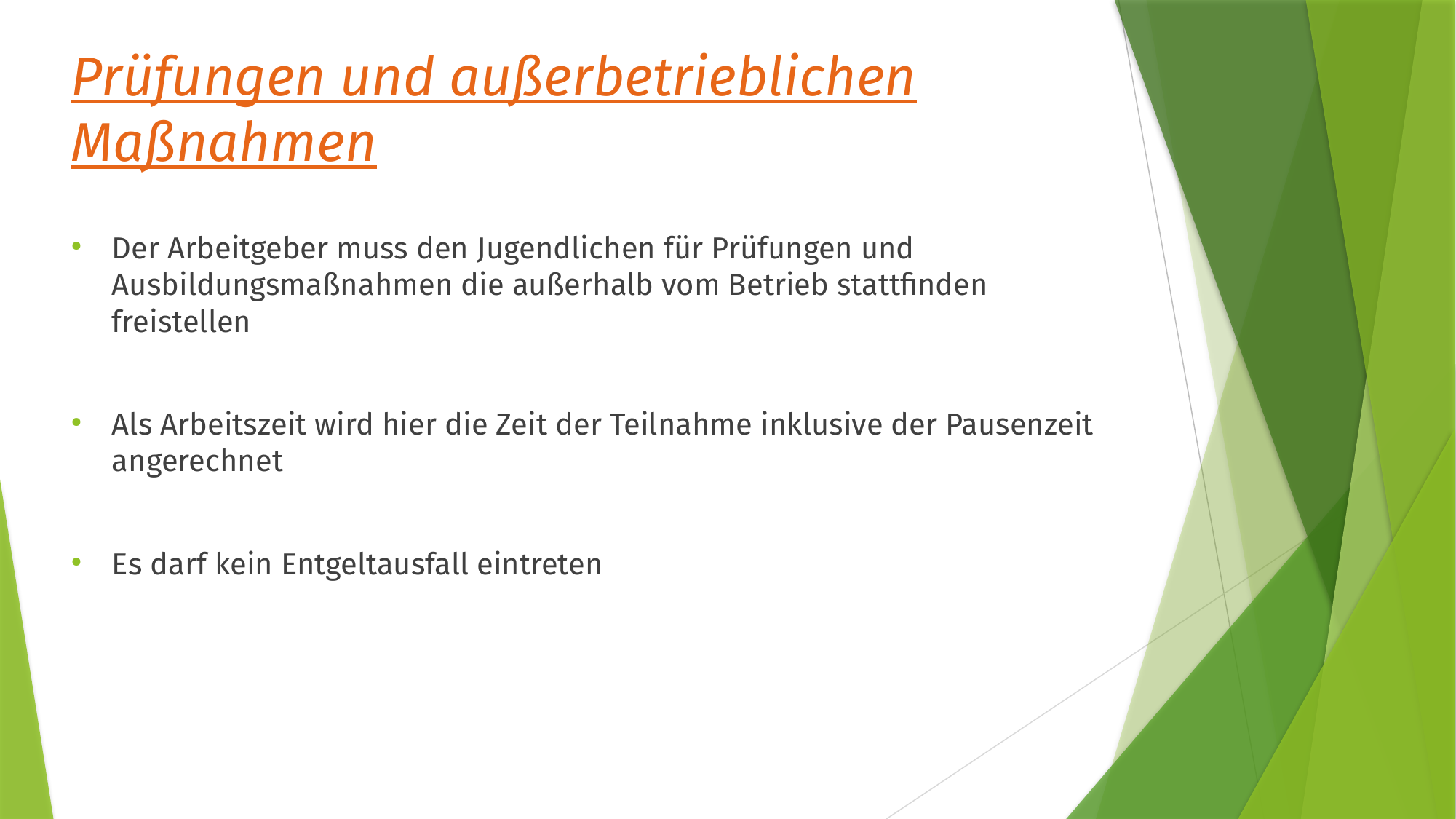

Prüfungen und außerbetrieblichen Maßnahmen
Der Arbeitgeber muss den Jugendlichen für Prüfungen und Ausbildungsmaßnahmen die außerhalb vom Betrieb stattfinden freistellen

Als Arbeitszeit wird hier die Zeit der Teilnahme inklusive der Pausenzeit angerechnet

Es darf kein Entgeltausfall eintreten